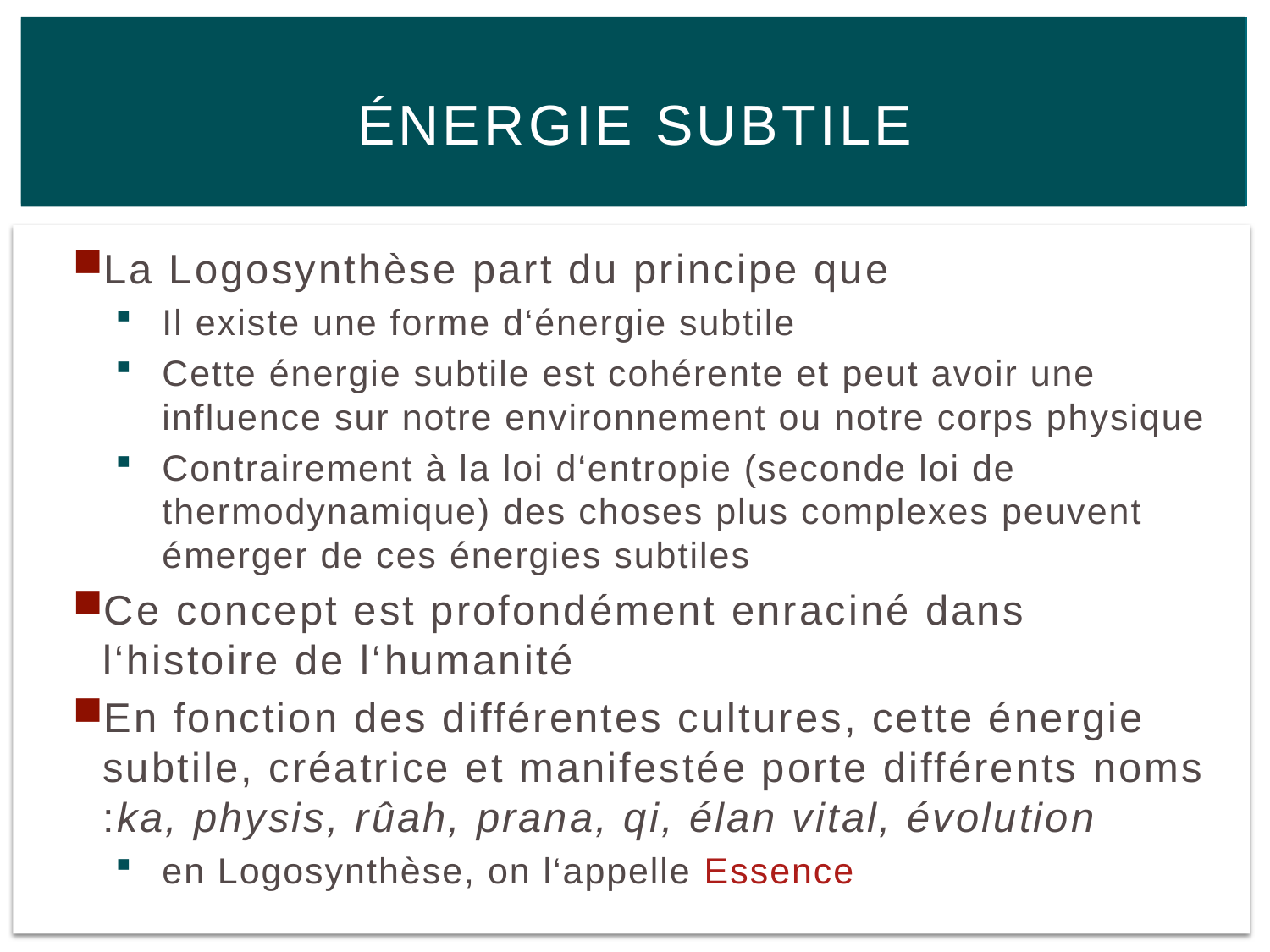

# Énergie subtile
La Logosynthèse part du principe que
Il existe une forme d‘énergie subtile
Cette énergie subtile est cohérente et peut avoir une influence sur notre environnement ou notre corps physique
Contrairement à la loi d‘entropie (seconde loi de thermodynamique) des choses plus complexes peuvent émerger de ces énergies subtiles
Ce concept est profondément enraciné dans l‘histoire de l‘humanité
En fonction des différentes cultures, cette énergie subtile, créatrice et manifestée porte différents noms :ka, physis, rûah, prana, qi, élan vital, évolution
en Logosynthèse, on l‘appelle Essence